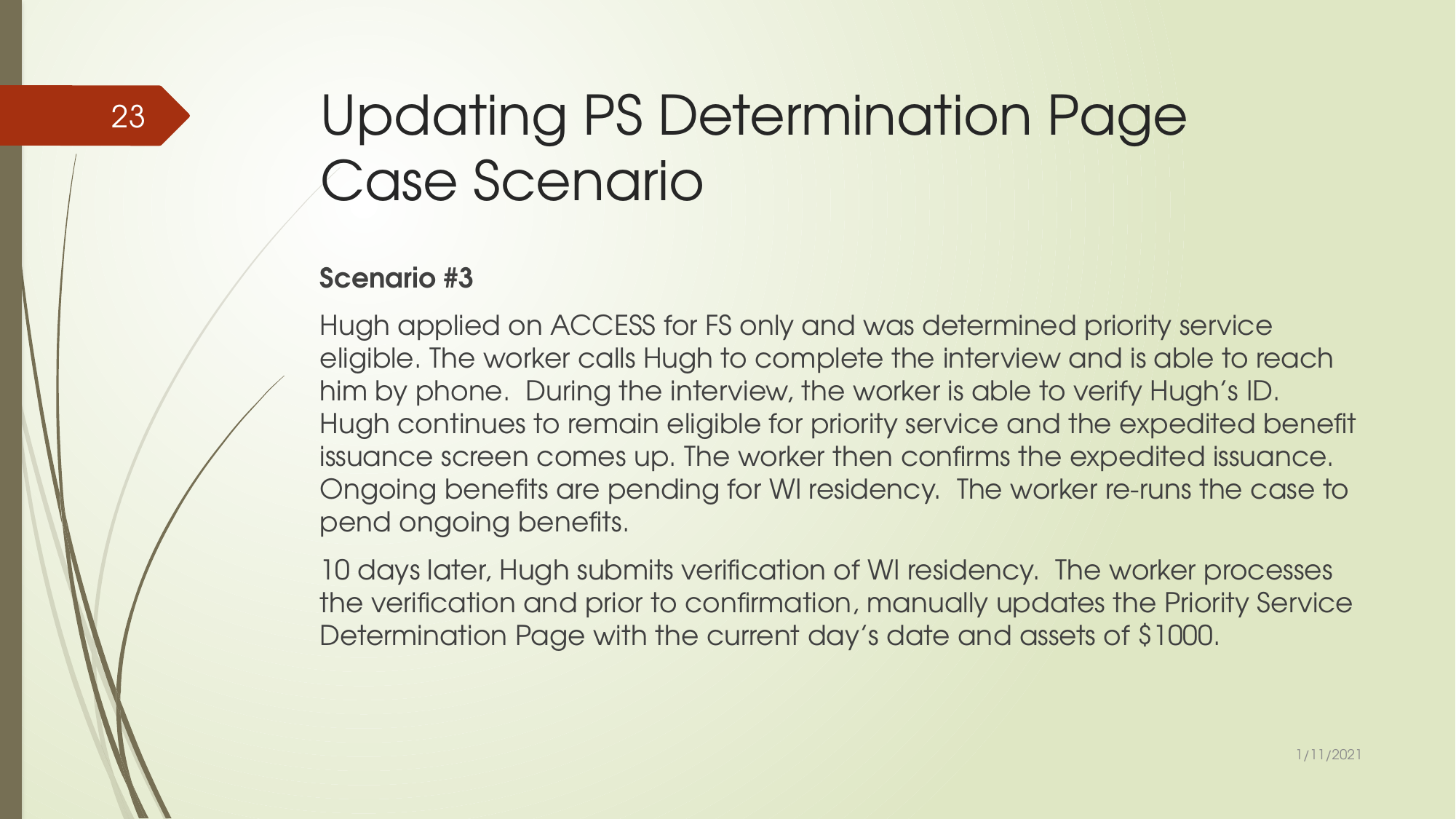

# Updating PS Determination Page Case Scenario
23
Scenario #3
Hugh applied on ACCESS for FS only and was determined priority service eligible. The worker calls Hugh to complete the interview and is able to reach him by phone.  During the interview, the worker is able to verify Hugh’s ID.  Hugh continues to remain eligible for priority service and the expedited benefit issuance screen comes up. The worker then confirms the expedited issuance.  Ongoing benefits are pending for WI residency.  The worker re-runs the case to pend ongoing benefits.
10 days later, Hugh submits verification of WI residency.  The worker processes the verification and prior to confirmation, manually updates the Priority Service Determination Page with the current day’s date and assets of $1000.
1/11/2021